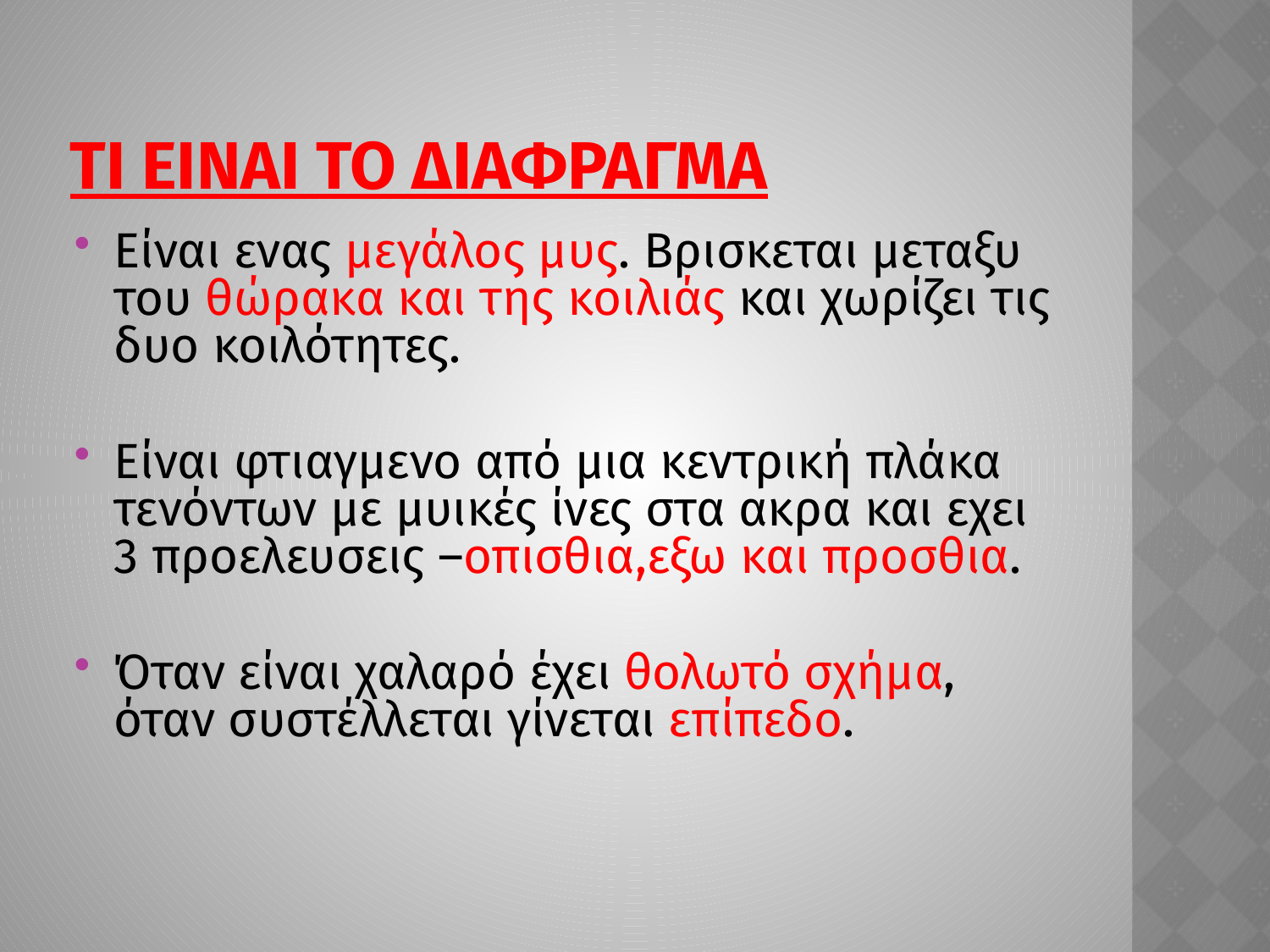

ΤΙ ΕΙΝΑΙ ΤΟ ΔΙΑΦΡΑΓΜΑ
Είναι ενας μεγάλος μυς. Βρισκεται μεταξυ του θώρακα και της κοιλιάς και χωρίζει τις δυο κοιλότητες.

Είναι φτιαγμενο από μια κεντρική πλάκα τενόντων με μυικές ίνες στα ακρα και εχει 3 προελευσεις –οπισθια,εξω και προσθια.

Όταν είναι χαλαρό έχει θολωτό σχήμα, όταν συστέλλεται γίνεται επίπεδο.